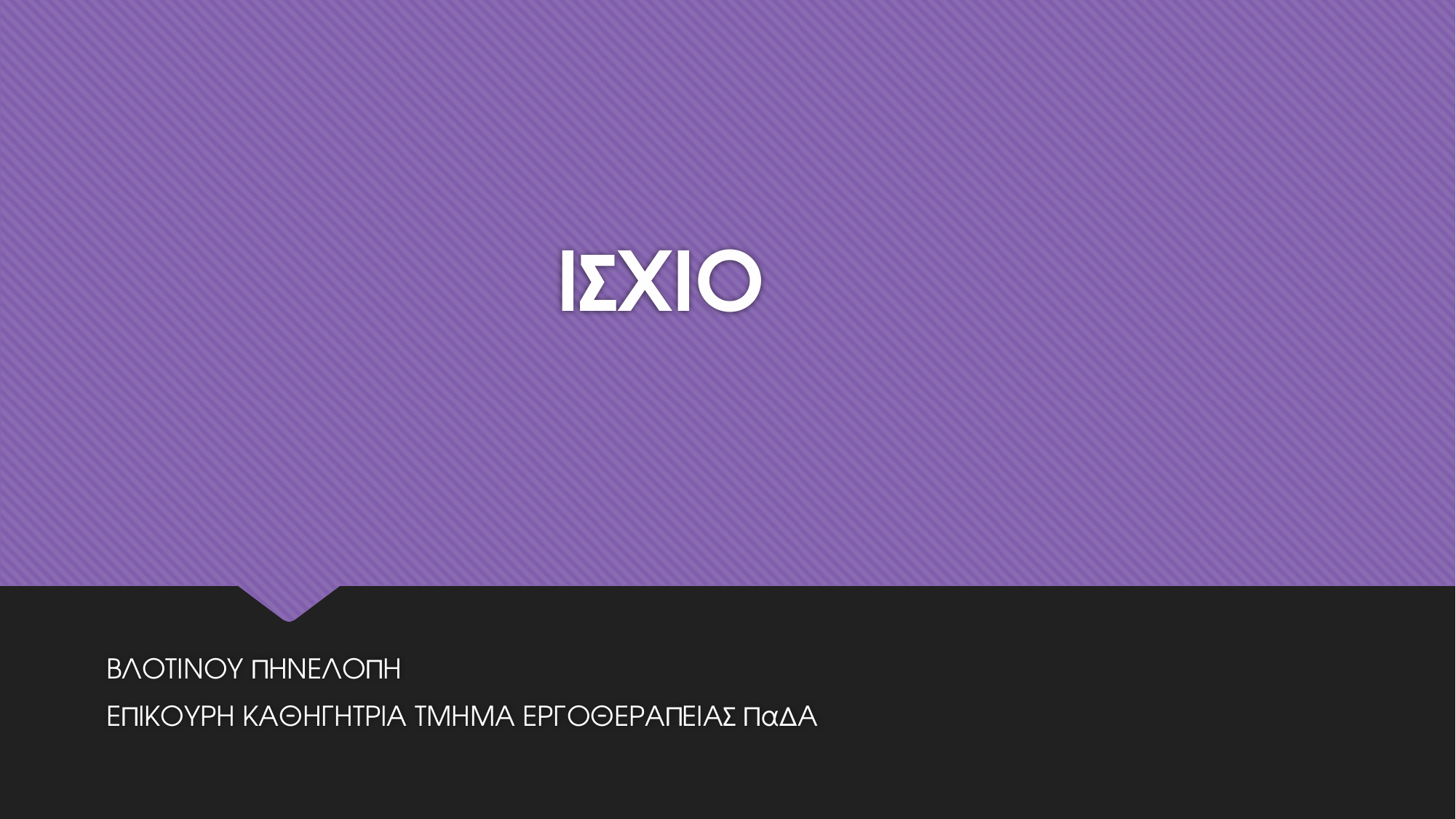

# ΙΣΧΙΟ
ΒΛΟΤΙΝΟΥ ΠΗΝΕΛΟΠΗ
ΕΠΙΚΟΥΡΗ ΚΑΘΗΓΗΤΡΙΑ ΤΜΗΜΑ ΕΡΓΟΘΕΡΑΠΕΙΑΣ ΠαΔΑ